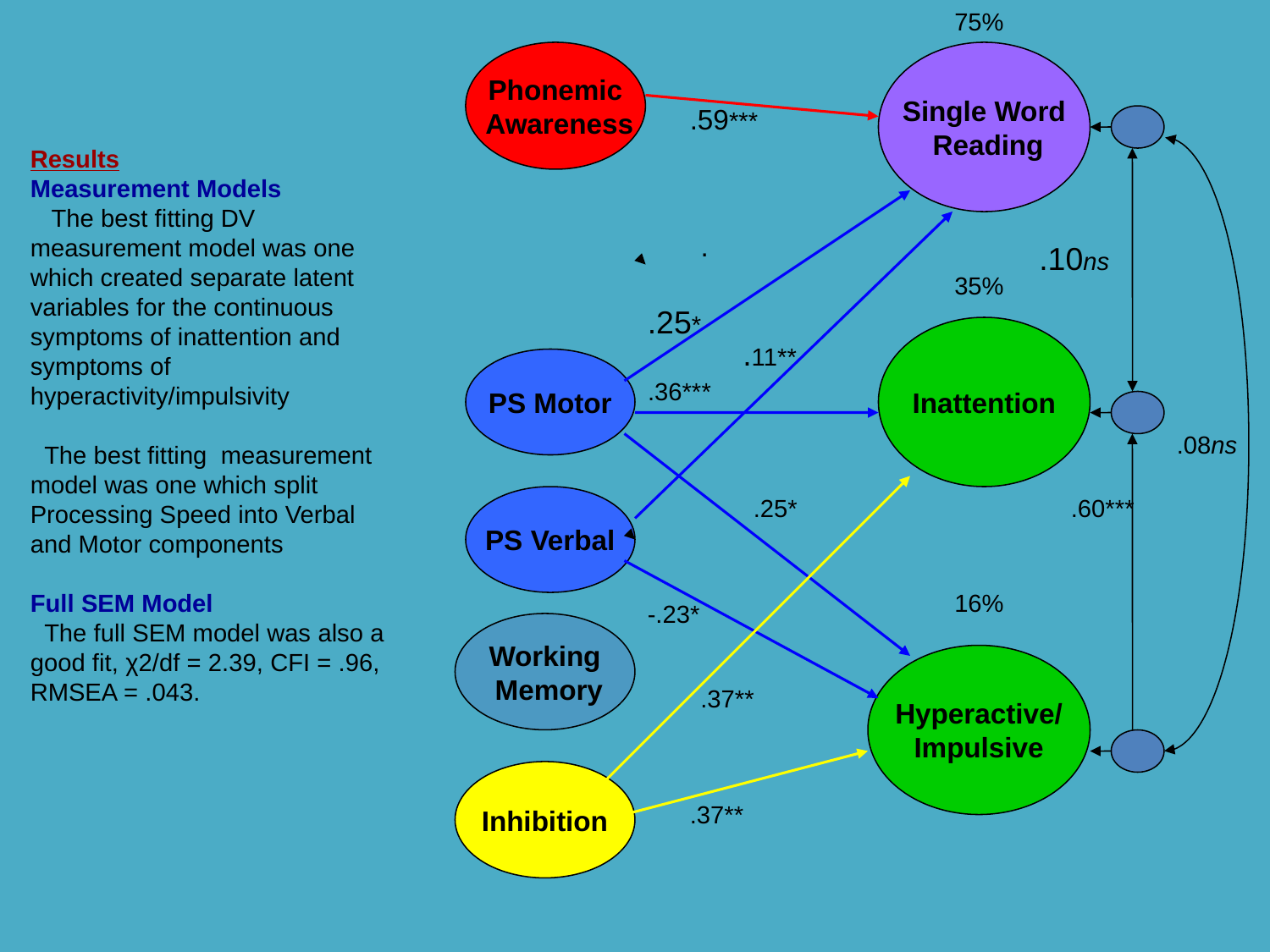

75%
Phonemic
 Awareness
Single Word
 Reading

.59***

Results
Measurement Models
   The best fitting DV measurement model was one which created separate latent variables for the continuous symptoms of inattention and symptoms of hyperactivity/impulsivity

  The best fitting  measurement model was one which split Processing Speed into Verbal and Motor components

Full SEM Model
  The full SEM model was also a good fit, χ2/df = 2.39, CFI = .96, RMSEA = .043.

.
.10ns

35%
.25*

Inattention

.11**
PS Motor
.36***

.08ns

PS Verbal
.25*
.60***

16%
-.23*
Working
 Memory

Hyperactive/
Impulsive

.37**

Inhibition
.37**